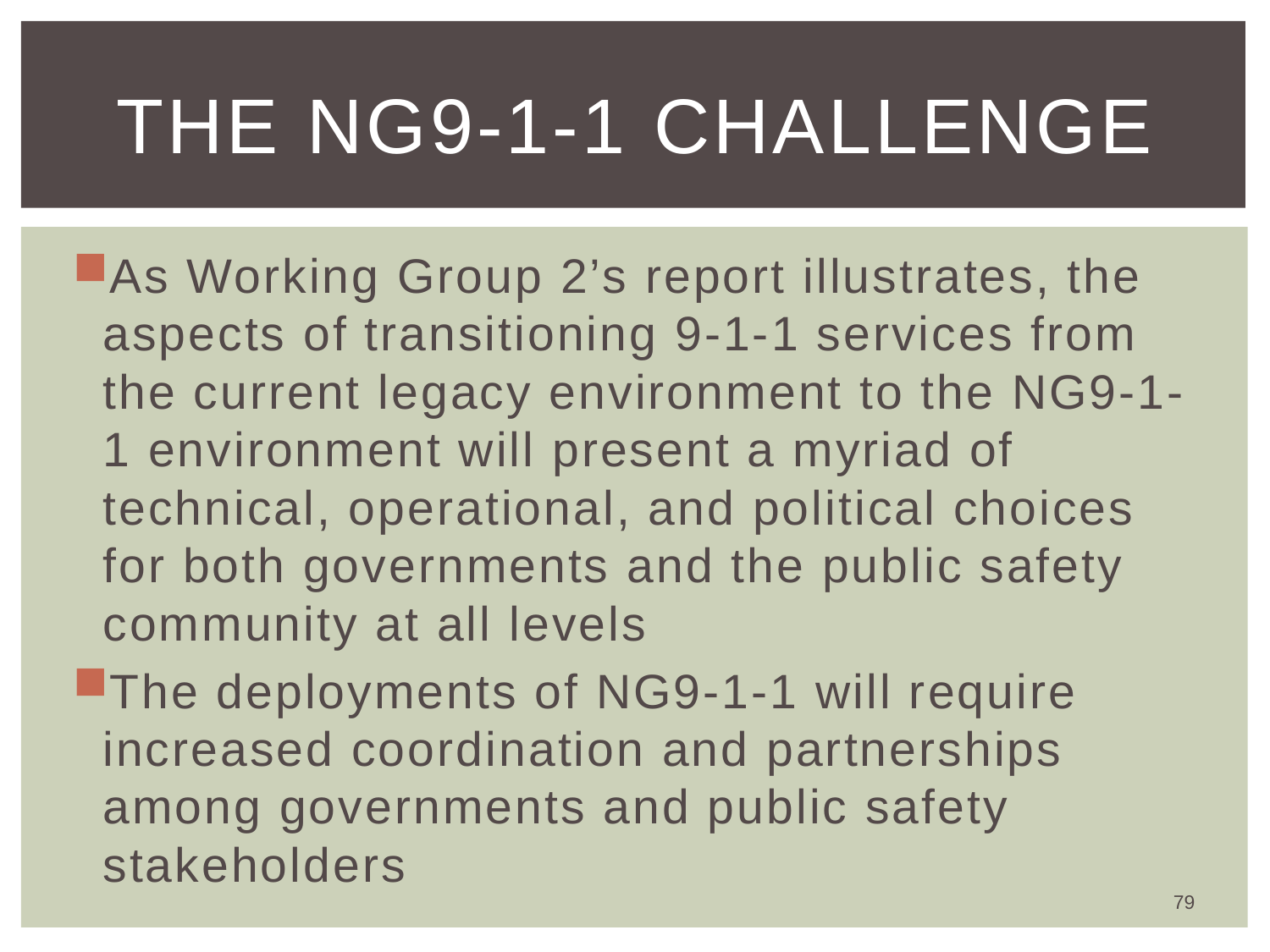

# The ng9-1-1 challenge
As Working Group 2’s report illustrates, the aspects of transitioning 9-1-1 services from the current legacy environment to the NG9-1-1 environment will present a myriad of technical, operational, and political choices for both governments and the public safety community at all levels
The deployments of NG9-1-1 will require increased coordination and partnerships among governments and public safety stakeholders

79